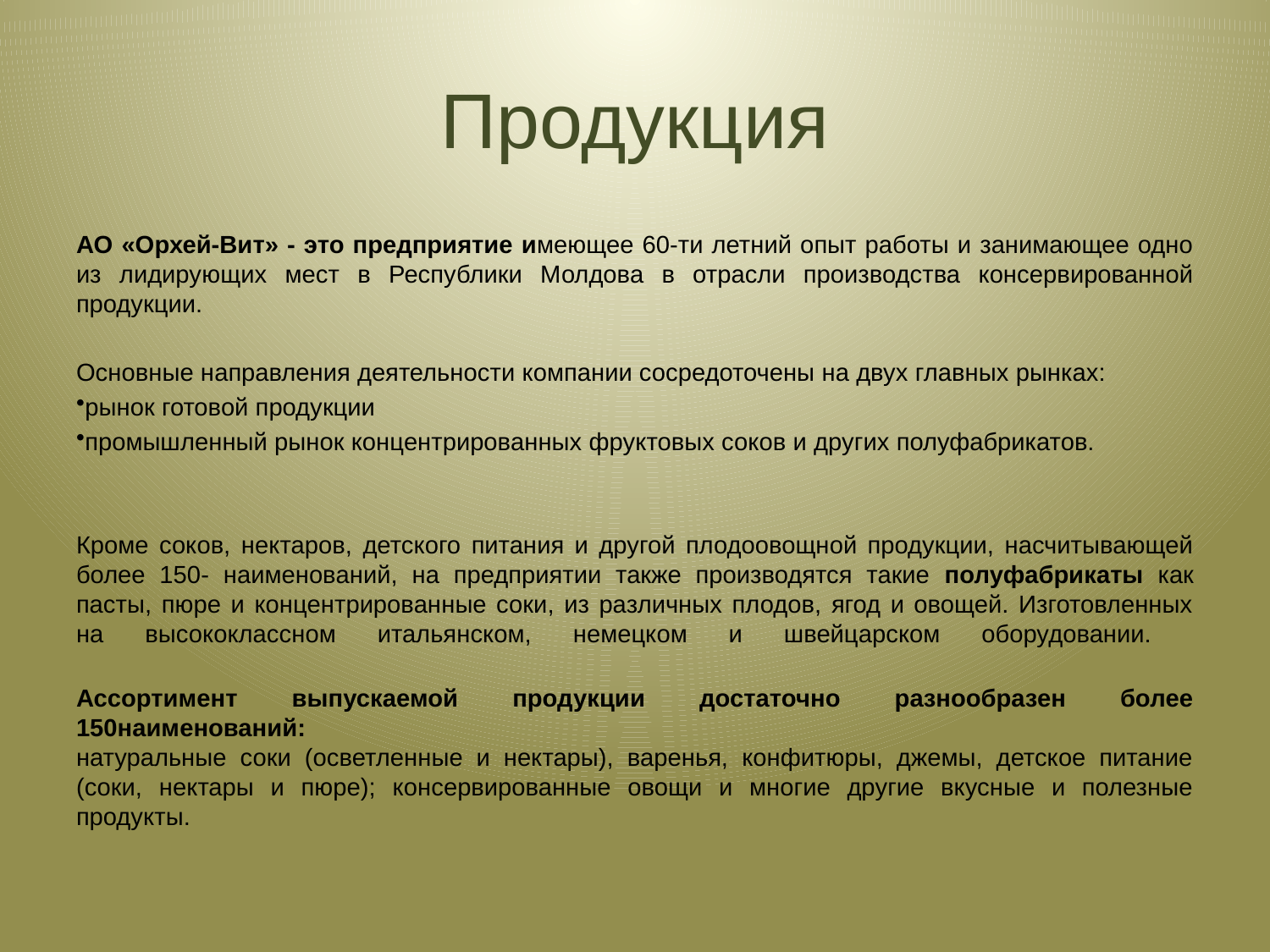

# Продукция
АО «Орхей-Вит» - это предприятие имеющее 60-ти летний опыт работы и занимающее одно из лидирующих мест в Республики Молдова в отрасли производства консервированной продукции.

Основные направления деятельности компании сосредоточены на двух главных рынках:
рынок готовой продукции
промышленный рынок концентрированных фруктовых соков и других полуфабрикатов.

Кроме соков, нектаров, детского питания и другой плодоовощной продукции, насчитывающей более 150- наименований, на предприятии также производятся такие полуфабрикаты как пасты, пюре и концентрированные соки, из различных плодов, ягод и овощей. Изготовленных на высококлассном итальянском, немецком и швейцарском оборудовании.
Ассортимент выпускаемой продукции достаточно разнообразен более 150наименований:
натуральные соки (осветленные и нектары), варенья, конфитюры, джемы, детское питание (соки, нектары и пюре); консервированные овощи и многие другие вкусные и полезные продукты.